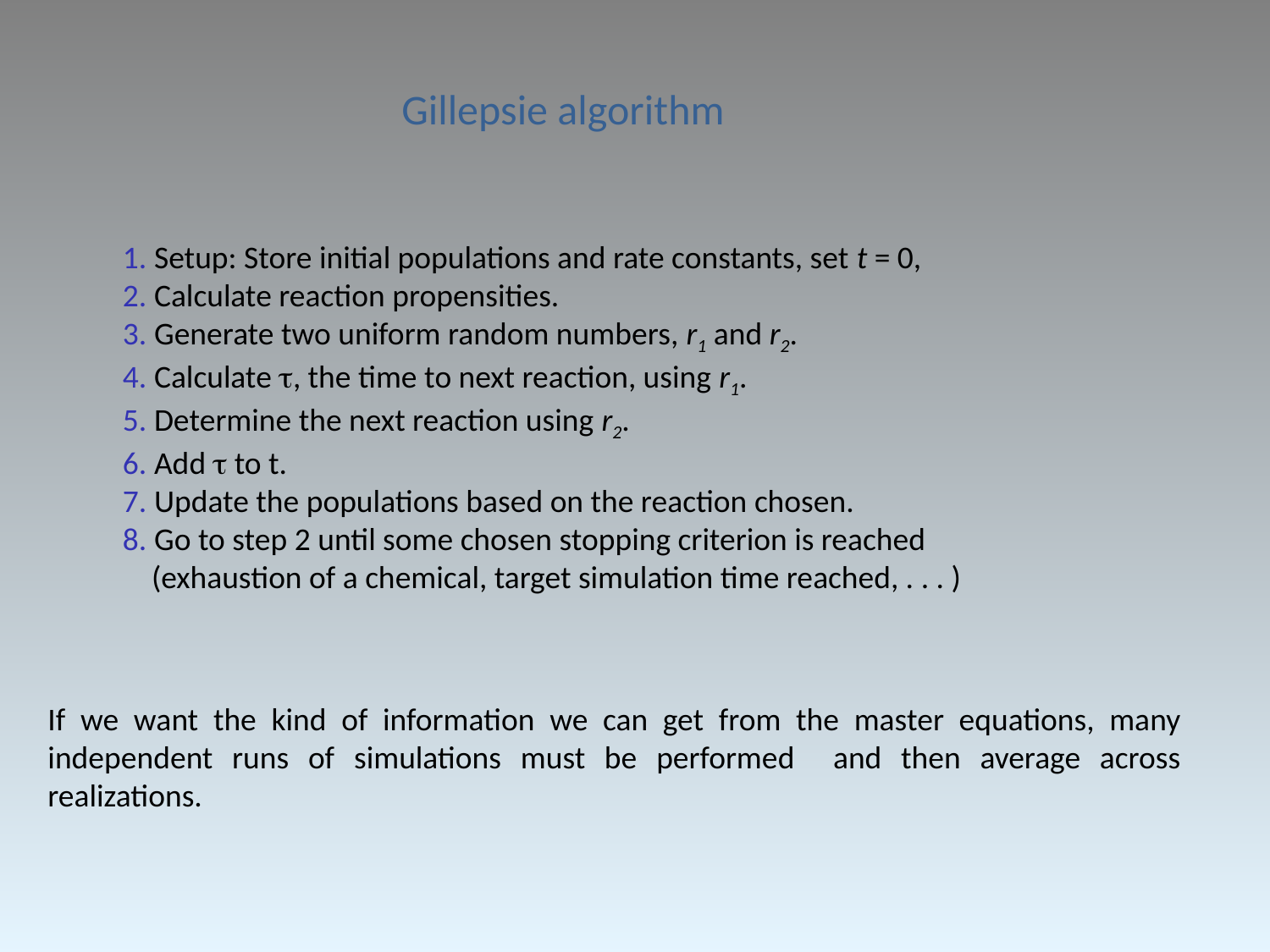

Gillepsie algorithm
1. Setup: Store initial populations and rate constants, set t = 0,
2. Calculate reaction propensities.
3. Generate two uniform random numbers, r1 and r2.
4. Calculate τ, the time to next reaction, using r1.
5. Determine the next reaction using r2.
6. Add τ to t.
7. Update the populations based on the reaction chosen.
8. Go to step 2 until some chosen stopping criterion is reached
    (exhaustion of a chemical, target simulation time reached, . . . )
If we want the kind of information we can get from the master equations, many independent runs of simulations must be performed  and then average across realizations.